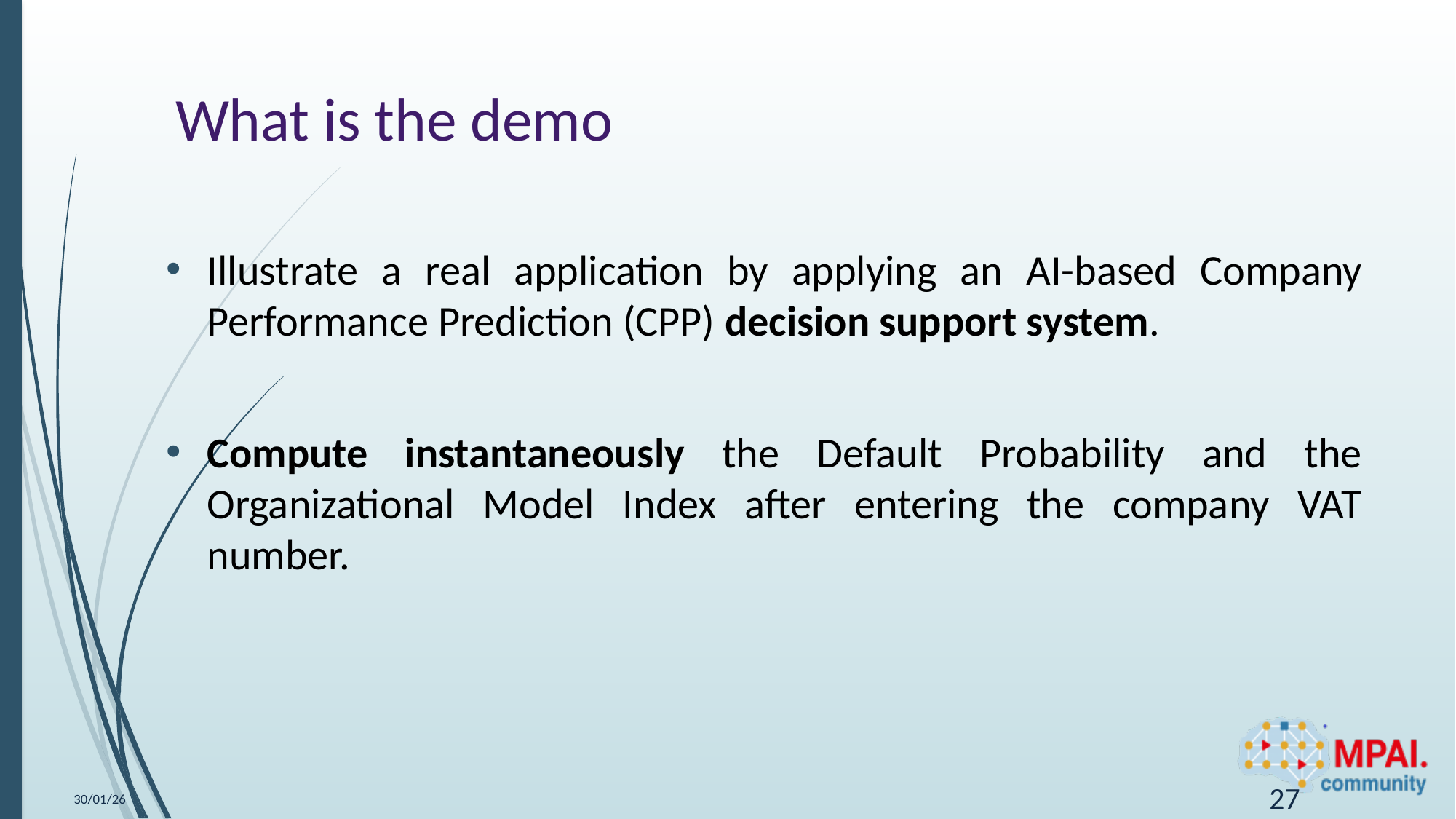

# What is the demo
Illustrate a real application by applying an AI-based Company Performance Prediction (CPP) decision support system.

Compute instantaneously the Default Probability and the Organizational Model Index after entering the company VAT number.
27
30/01/26